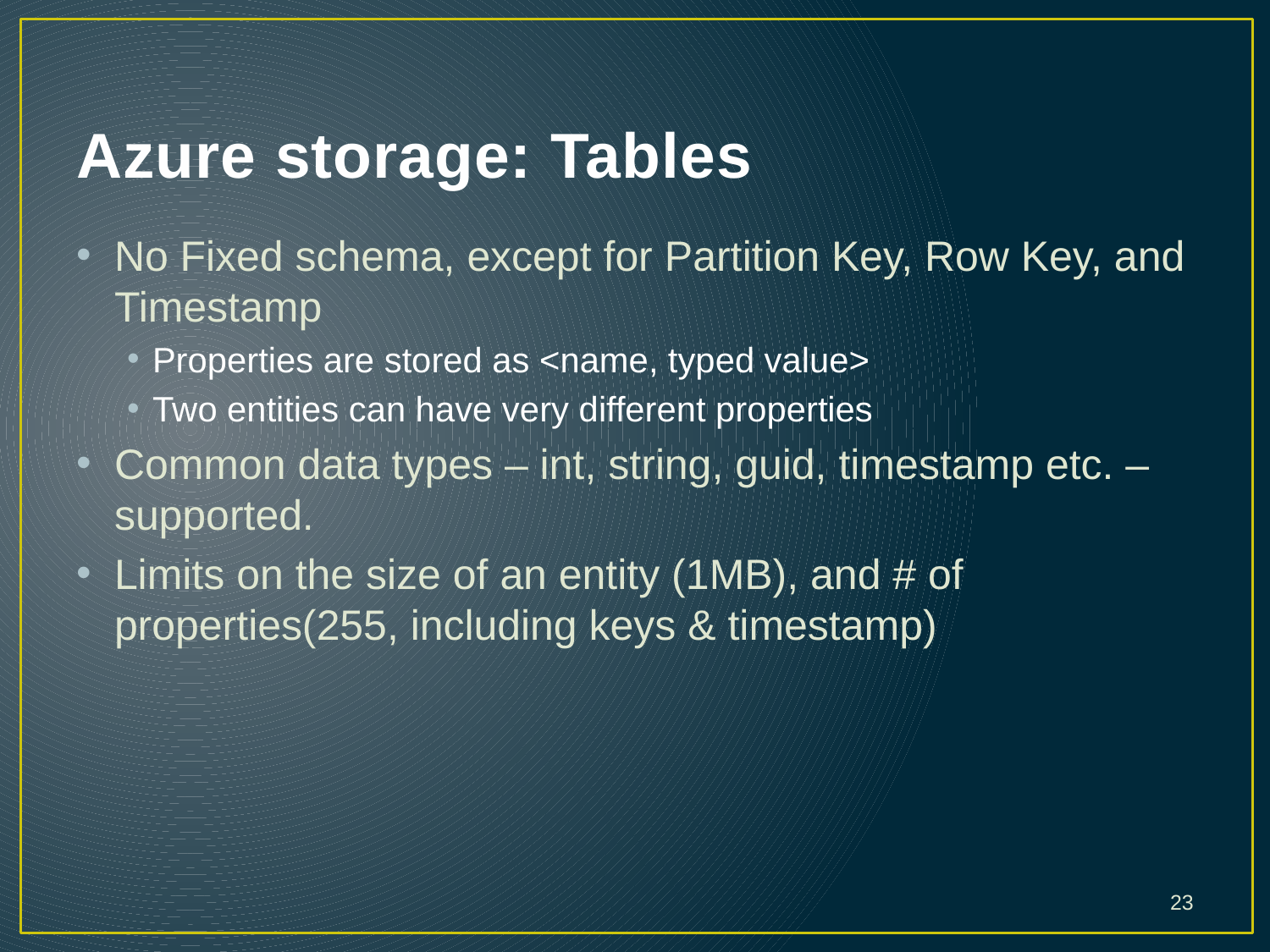

# Azure storage: Tables
No Fixed schema, except for Partition Key, Row Key, and Timestamp
Properties are stored as <name, typed value>
Two entities can have very different properties
Common data types – int, string, guid, timestamp etc. – supported.
Limits on the size of an entity (1MB), and # of properties(255, including keys & timestamp)

23